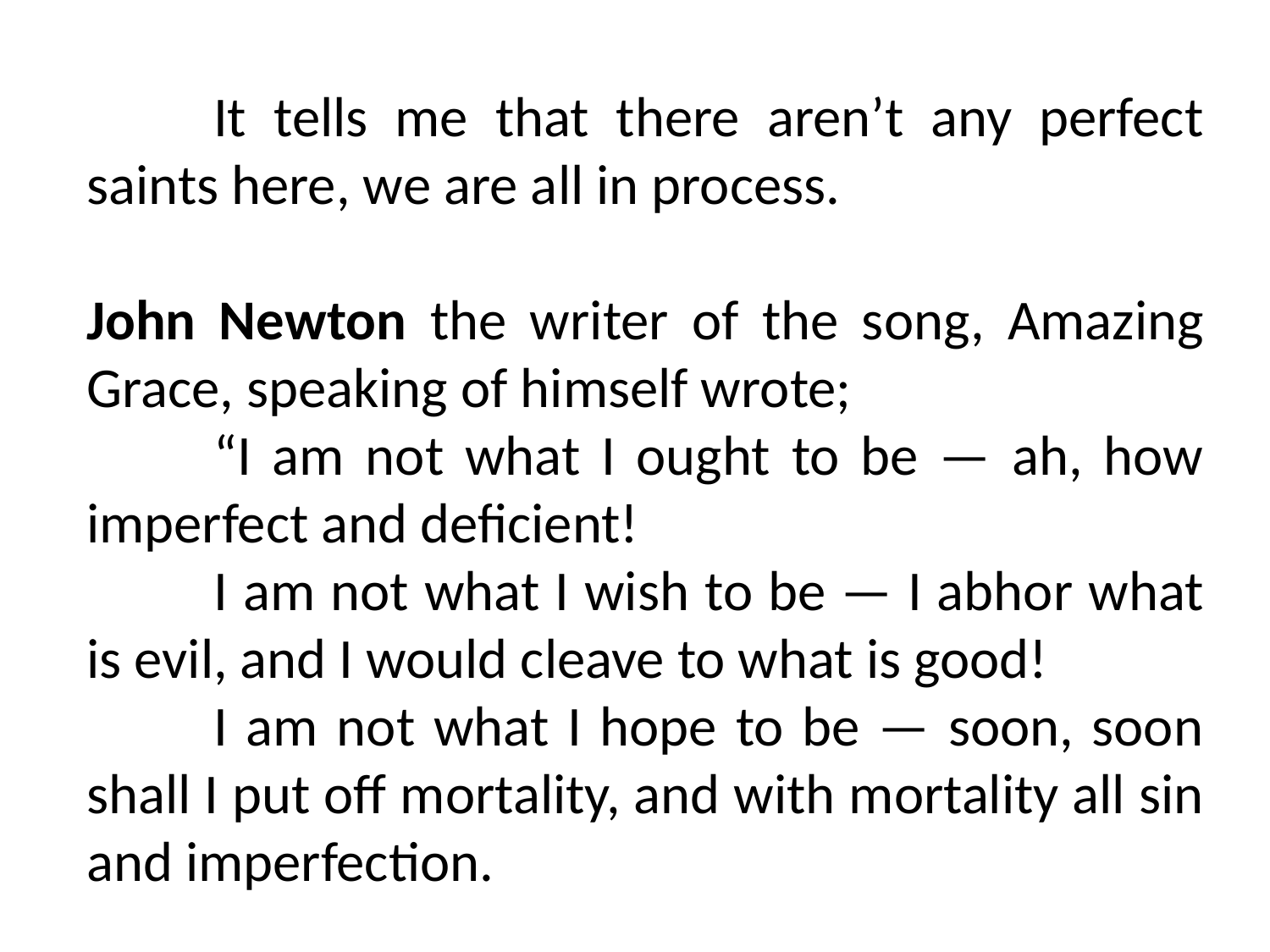

It tells me that there aren’t any perfect saints here, we are all in process.

John Newton the writer of the song, Amazing Grace, speaking of himself wrote;
	“I am not what I ought to be — ah, how imperfect and deficient!
	I am not what I wish to be — I abhor what is evil, and I would cleave to what is good!
	I am not what I hope to be — soon, soon shall I put off mortality, and with mortality all sin and imperfection.